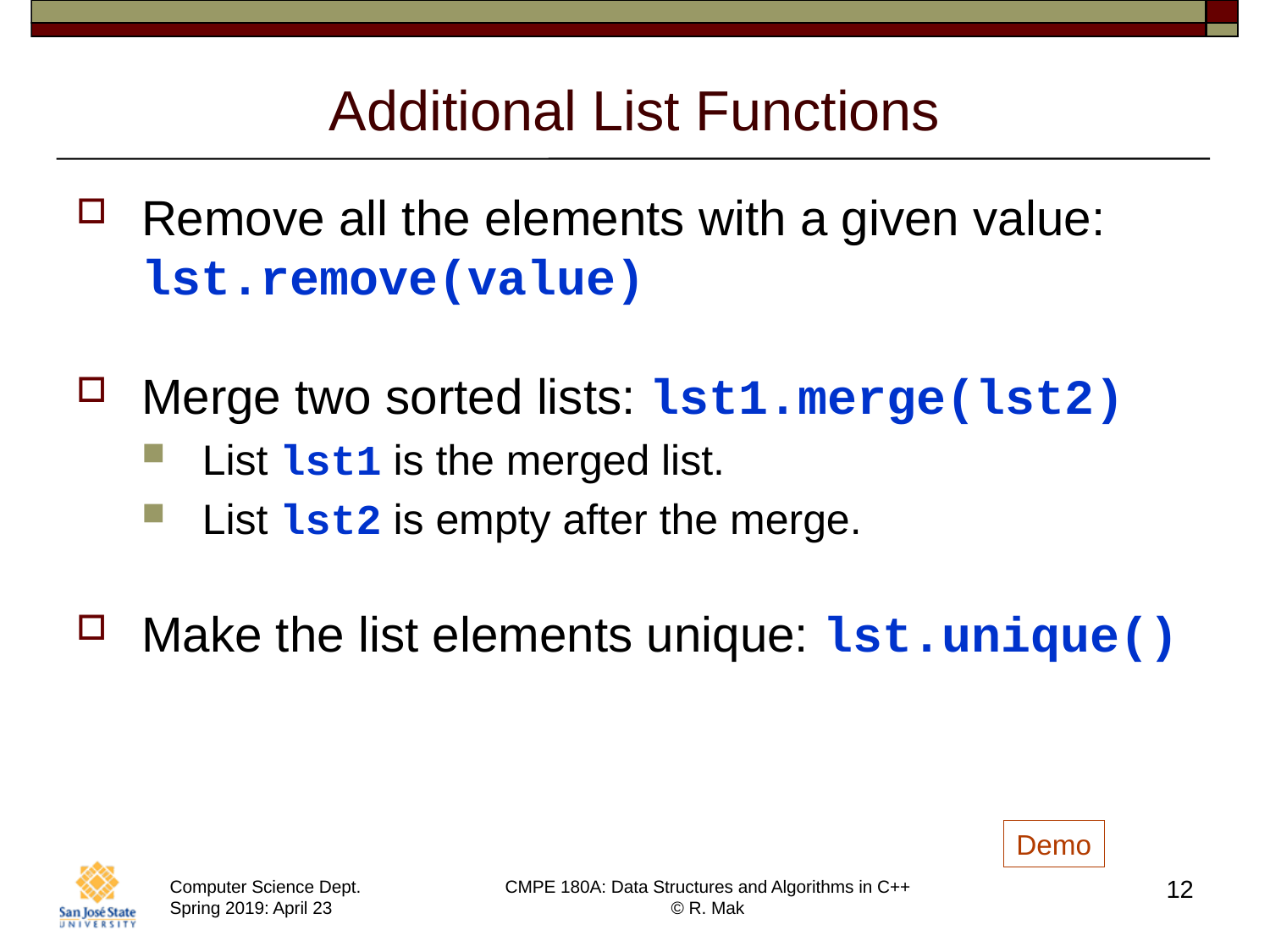

# Additional List Functions
Remove all the elements with a given value: lst.remove(value)

Merge two sorted lists: lst1.merge(lst2)
List lst1 is the merged list.
List lst2 is empty after the merge.

Make the list elements unique: lst.unique()
Demo
12